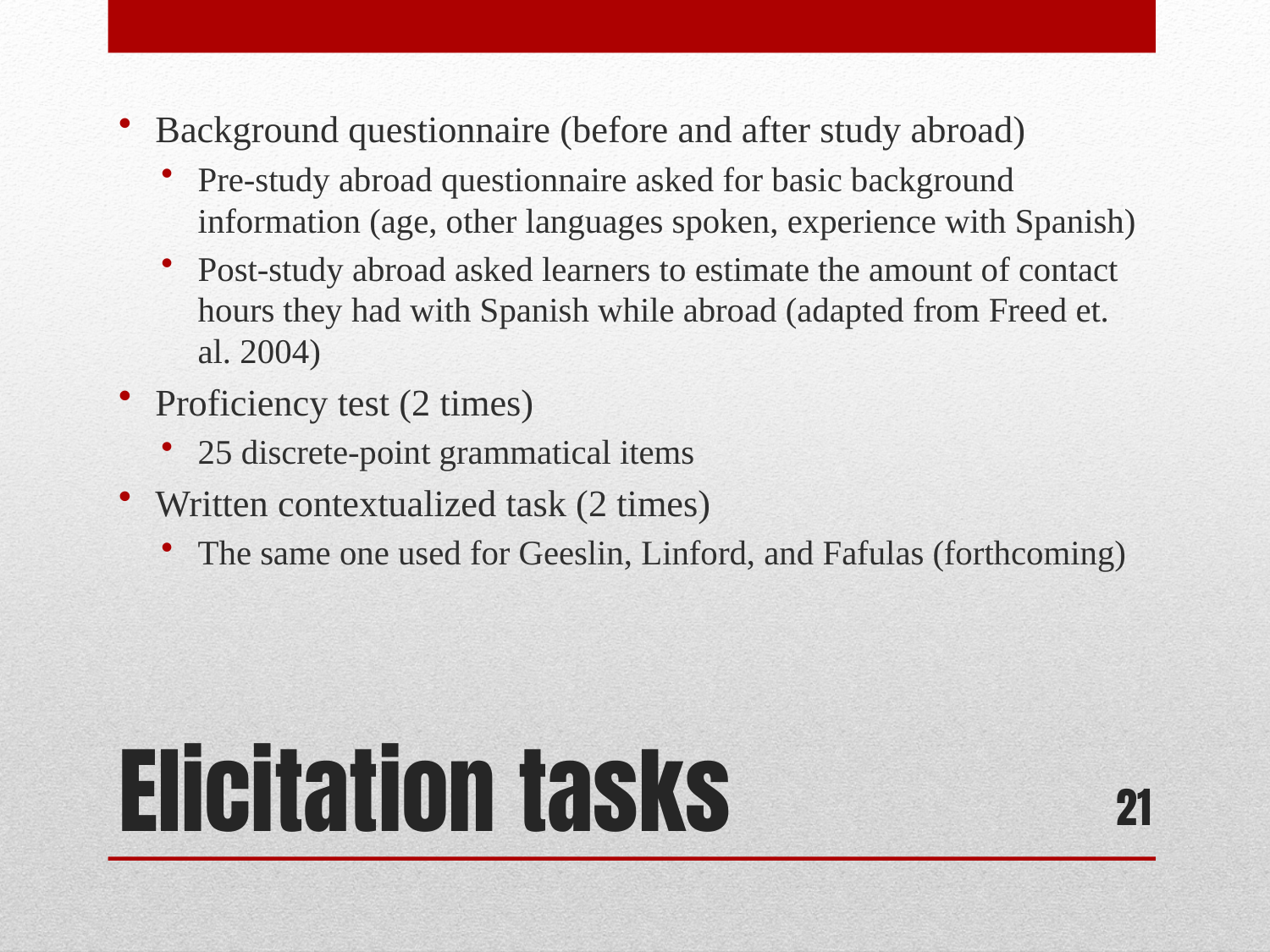

Background questionnaire (before and after study abroad)
Pre-study abroad questionnaire asked for basic background information (age, other languages spoken, experience with Spanish)
Post-study abroad asked learners to estimate the amount of contact hours they had with Spanish while abroad (adapted from Freed et. al. 2004)
Proficiency test (2 times)
25 discrete-point grammatical items
Written contextualized task (2 times)
The same one used for Geeslin, Linford, and Fafulas (forthcoming)

# Elicitation tasks
21